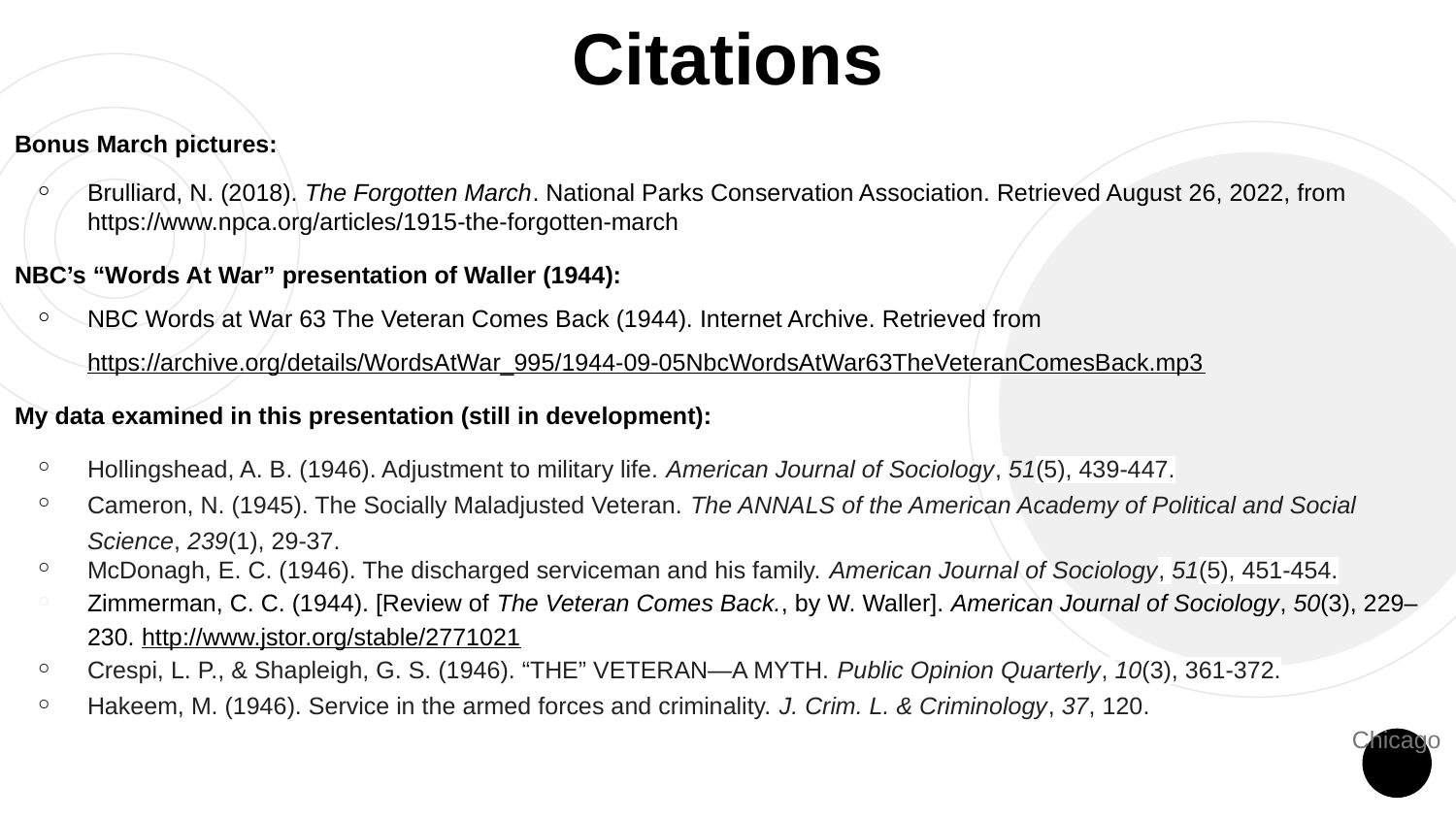

# Citations
Bonus March pictures:
Brulliard, N. (2018). The Forgotten March. National Parks Conservation Association. Retrieved August 26, 2022, from https://www.npca.org/articles/1915-the-forgotten-march
NBC’s “Words At War” presentation of Waller (1944):
NBC Words at War 63 The Veteran Comes Back (1944). Internet Archive. Retrieved from https://archive.org/details/WordsAtWar_995/1944-09-05NbcWordsAtWar63TheVeteranComesBack.mp3
My data examined in this presentation (still in development):
Hollingshead, A. B. (1946). Adjustment to military life. American Journal of Sociology, 51(5), 439-447.
Cameron, N. (1945). The Socially Maladjusted Veteran. The ANNALS of the American Academy of Political and Social Science, 239(1), 29-37.
McDonagh, E. C. (1946). The discharged serviceman and his family. American Journal of Sociology, 51(5), 451-454.
Zimmerman, C. C. (1944). [Review of The Veteran Comes Back., by W. Waller]. American Journal of Sociology, 50(3), 229–230. http://www.jstor.org/stable/2771021
Crespi, L. P., & Shapleigh, G. S. (1946). “THE” VETERAN—A MYTH. Public Opinion Quarterly, 10(3), 361-372.
Hakeem, M. (1946). Service in the armed forces and criminality. J. Crim. L. & Criminology, 37, 120.
Chicago